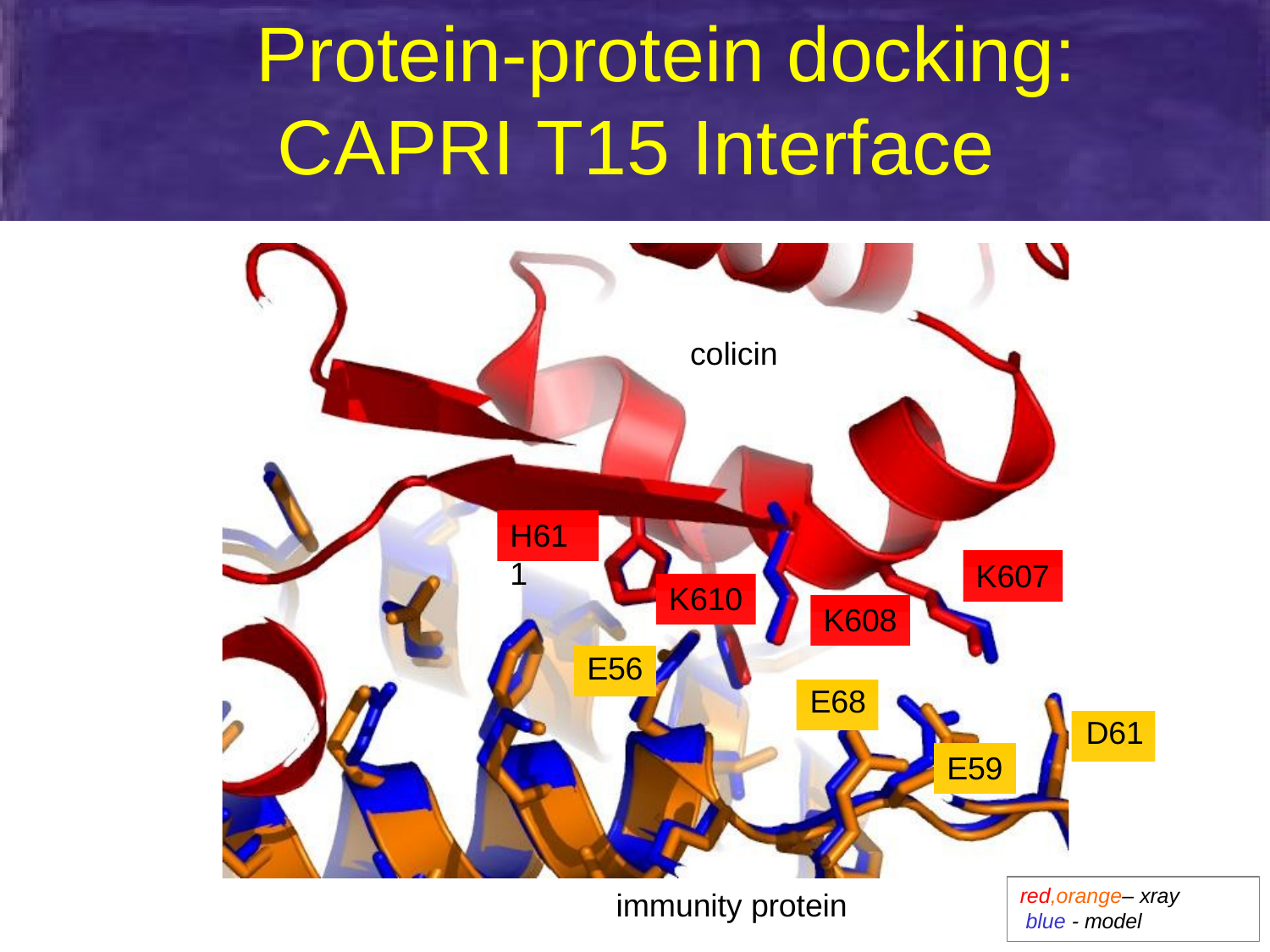

# Protein-protein docking:  CAPRI	T15 Interface

colicin

H611

K607

K610

K608

E56
E68
D61
E59

red,orange– xray  blue - model
immunity protein